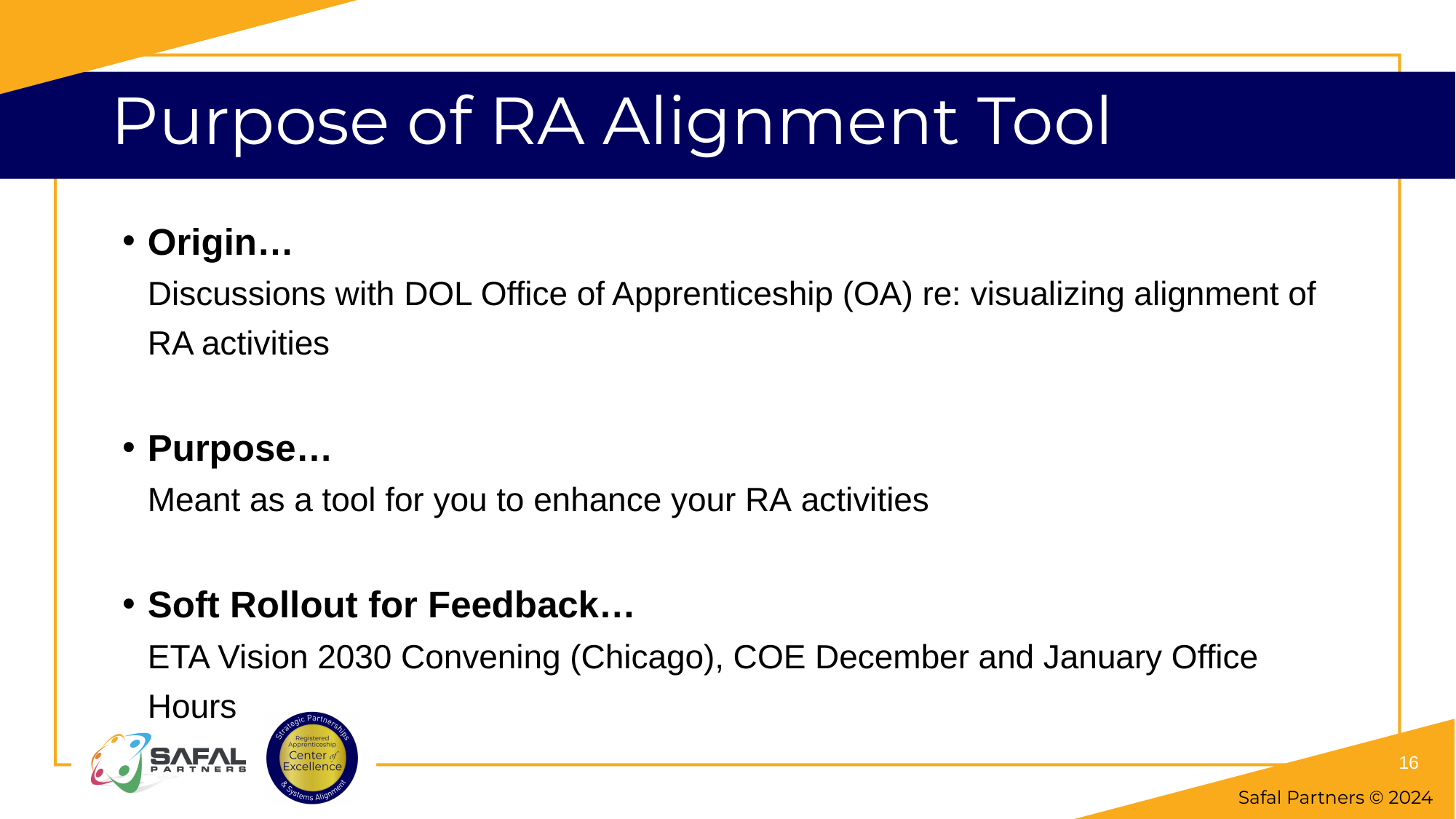

# Purpose of RA Alignment Tool
Origin…
Discussions with DOL Office of Apprenticeship (OA) re: visualizing alignment of RA activities

Purpose… 
Meant as a tool for you to enhance your RA activities

Soft Rollout for Feedback…
ETA Vision 2030 Convening (Chicago), COE December and January Office Hours
16
Safal Partners © 2024